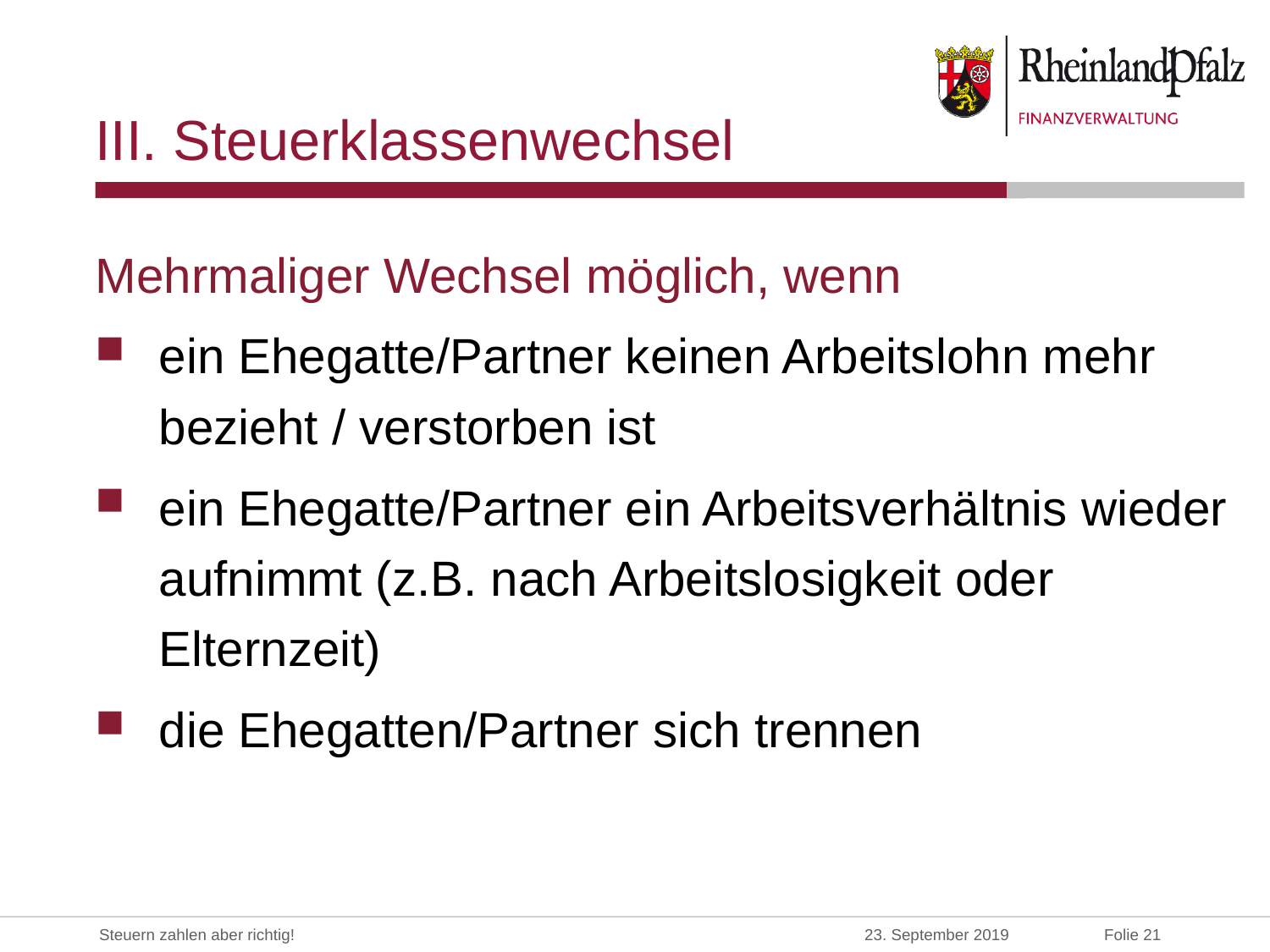

# III. Steuerklassenwechsel
Mehrmaliger Wechsel möglich, wenn
ein Ehegatte/Partner keinen Arbeitslohn mehr bezieht / verstorben ist
ein Ehegatte/Partner ein Arbeitsverhältnis wieder aufnimmt (z.B. nach Arbeitslosigkeit oder Elternzeit)
die Ehegatten/Partner sich trennen